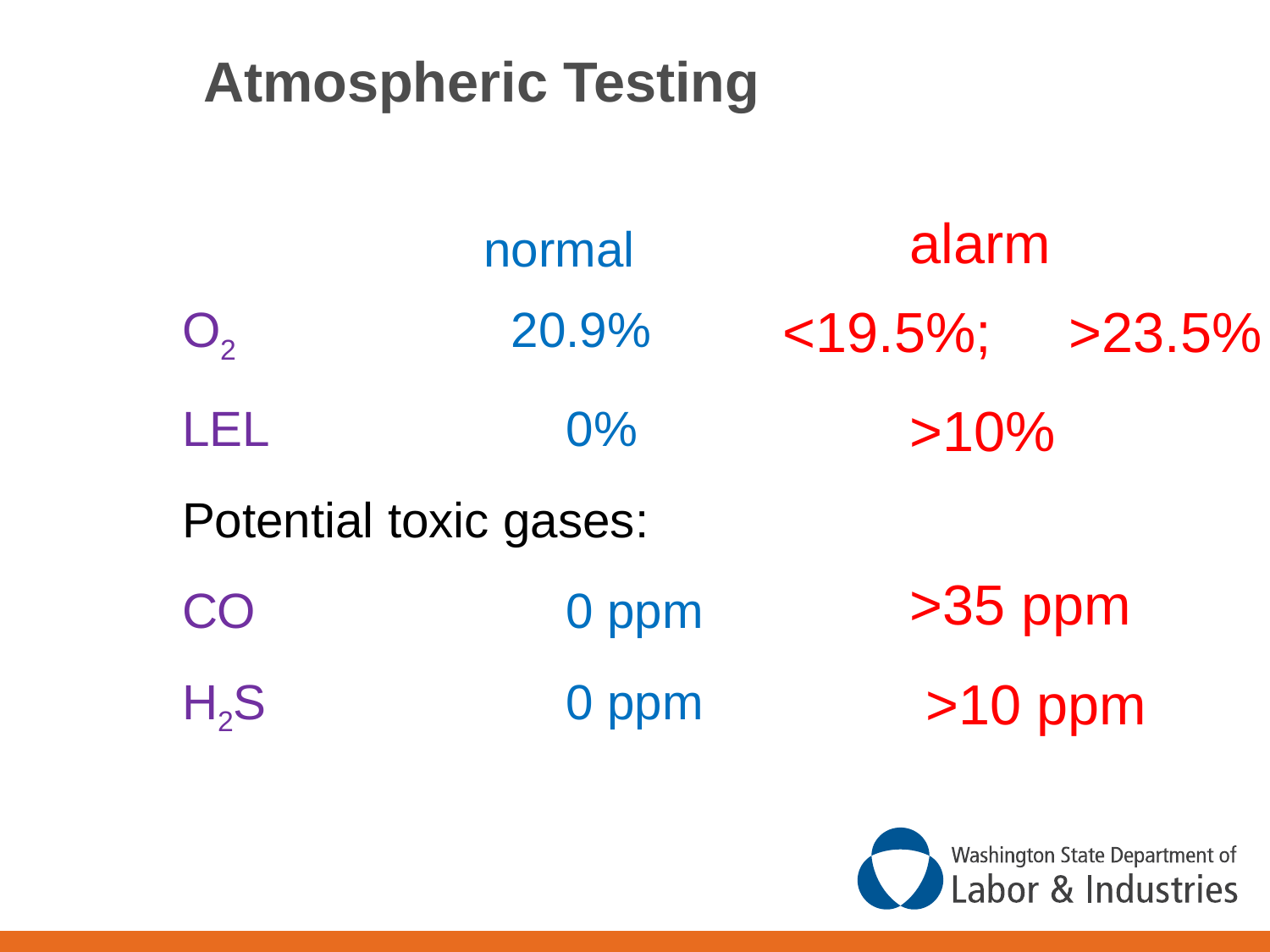

# Atmospheric Testing
	alarm
<19.5%;     >23.5%
	>10%
	>35 ppm
	 >10 ppm

			normal
O2	  	  20.9%
LEL		      0%
Potential toxic gases:
CO		      0 ppm
H2S		      0 ppm